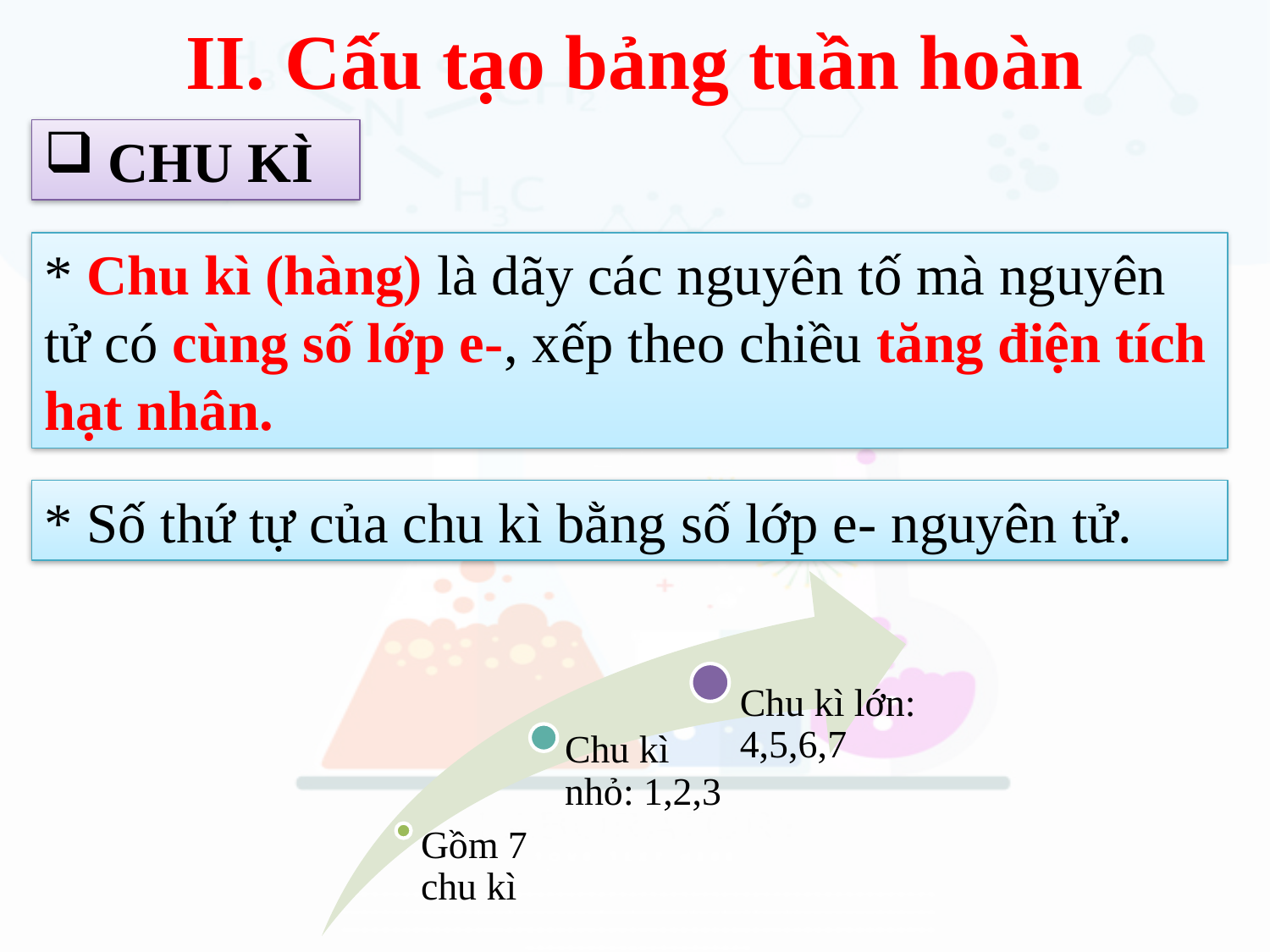

II. Cấu tạo bảng tuần hoàn
CHU KÌ
* Chu kì (hàng) là dãy các nguyên tố mà nguyên tử có cùng số lớp e-, xếp theo chiều tăng điện tích hạt nhân.
* Số thứ tự của chu kì bằng số lớp e- nguyên tử.
Gồm 7 chu kì
Chu kì nhỏ: 1,2,3
Chu kì lớn: 4,5,6,7